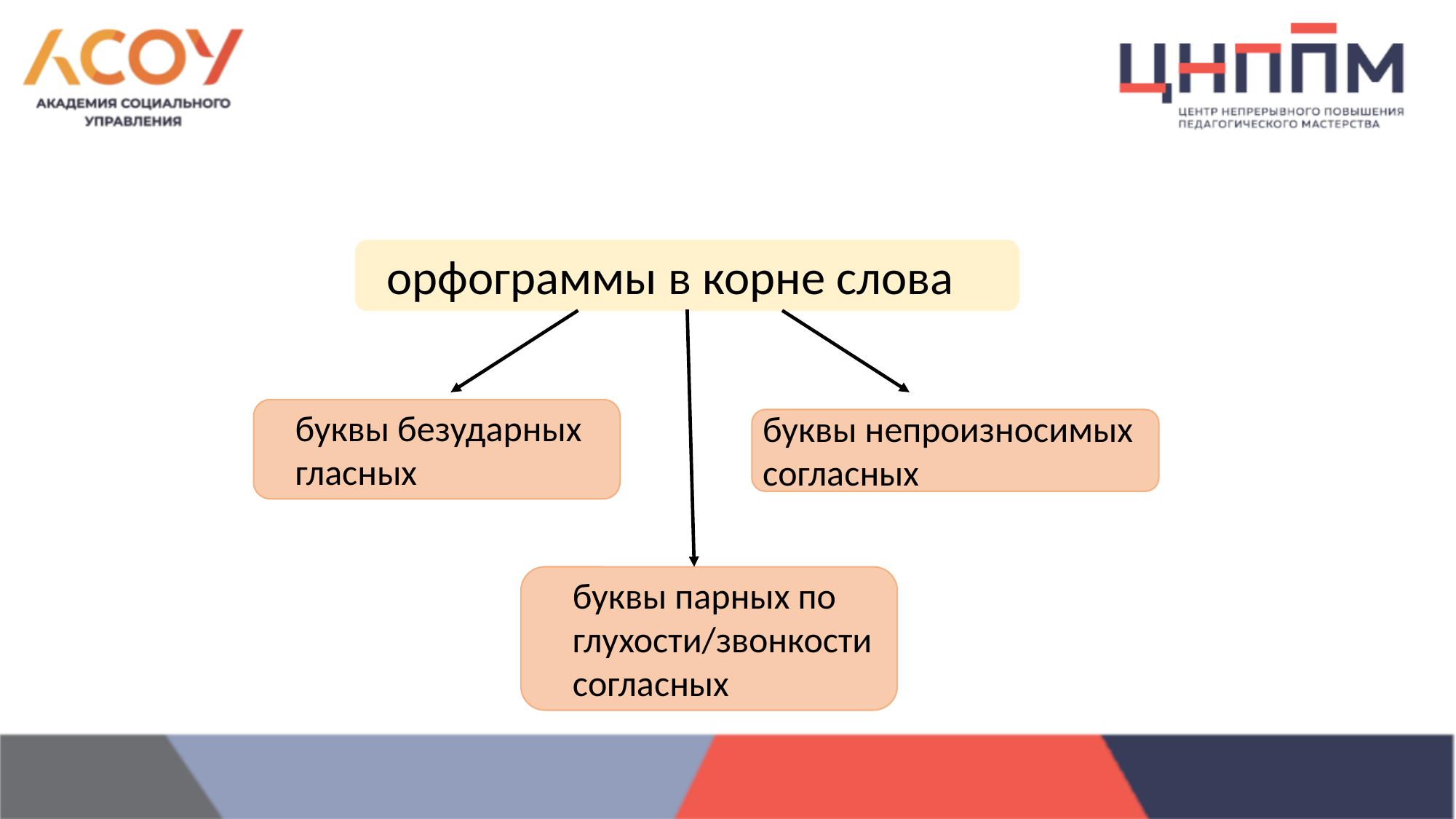

орфограммы в корне слова

буквы безударных гласных
буквы непроизносимых согласных

буквы парных по глухости/звонкости согласных